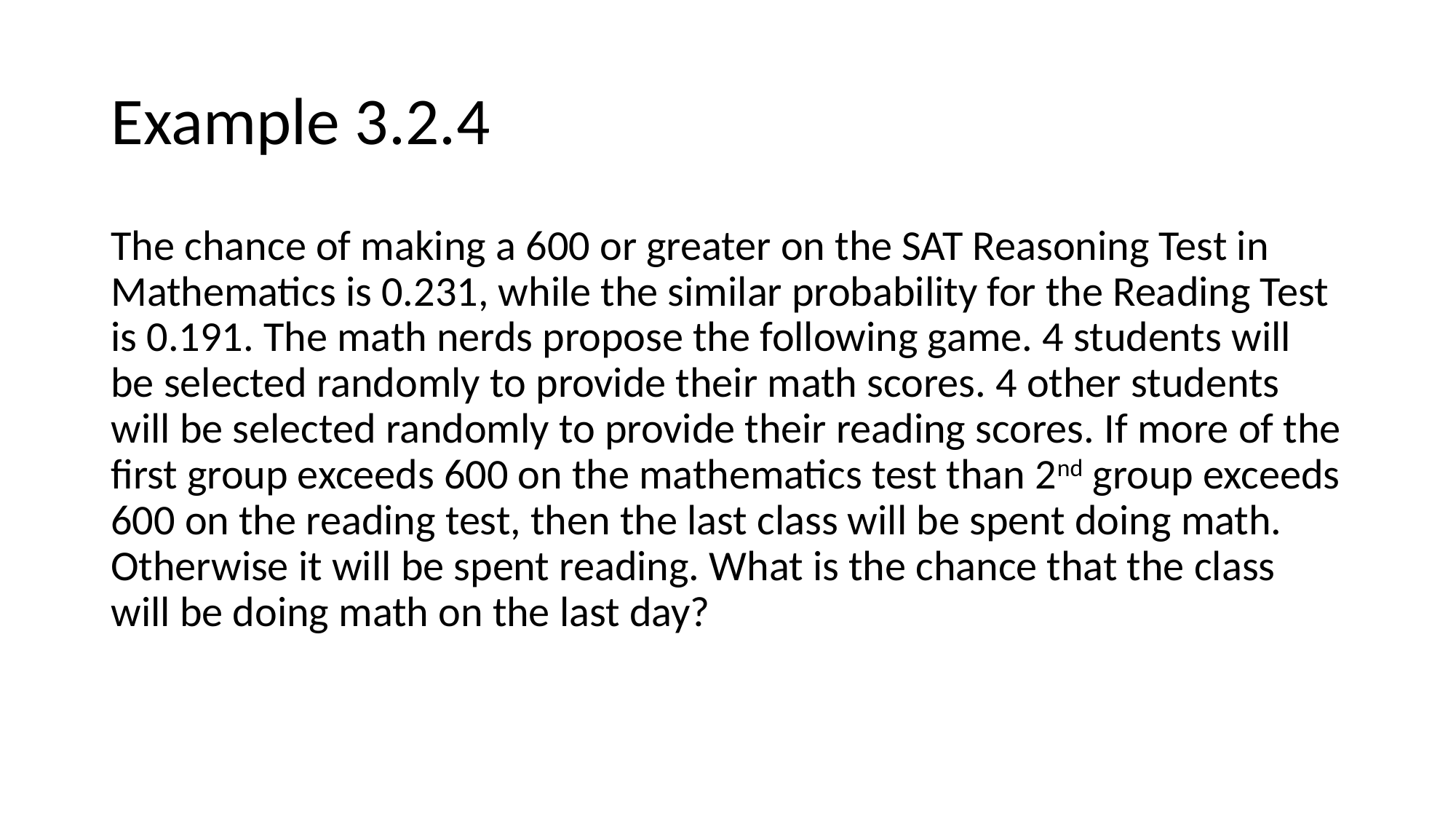

# Example 3.2.4
The chance of making a 600 or greater on the SAT Reasoning Test in Mathematics is 0.231, while the similar probability for the Reading Test is 0.191. The math nerds propose the following game. 4 students will be selected randomly to provide their math scores. 4 other students will be selected randomly to provide their reading scores. If more of the first group exceeds 600 on the mathematics test than 2nd group exceeds 600 on the reading test, then the last class will be spent doing math. Otherwise it will be spent reading. What is the chance that the class will be doing math on the last day?